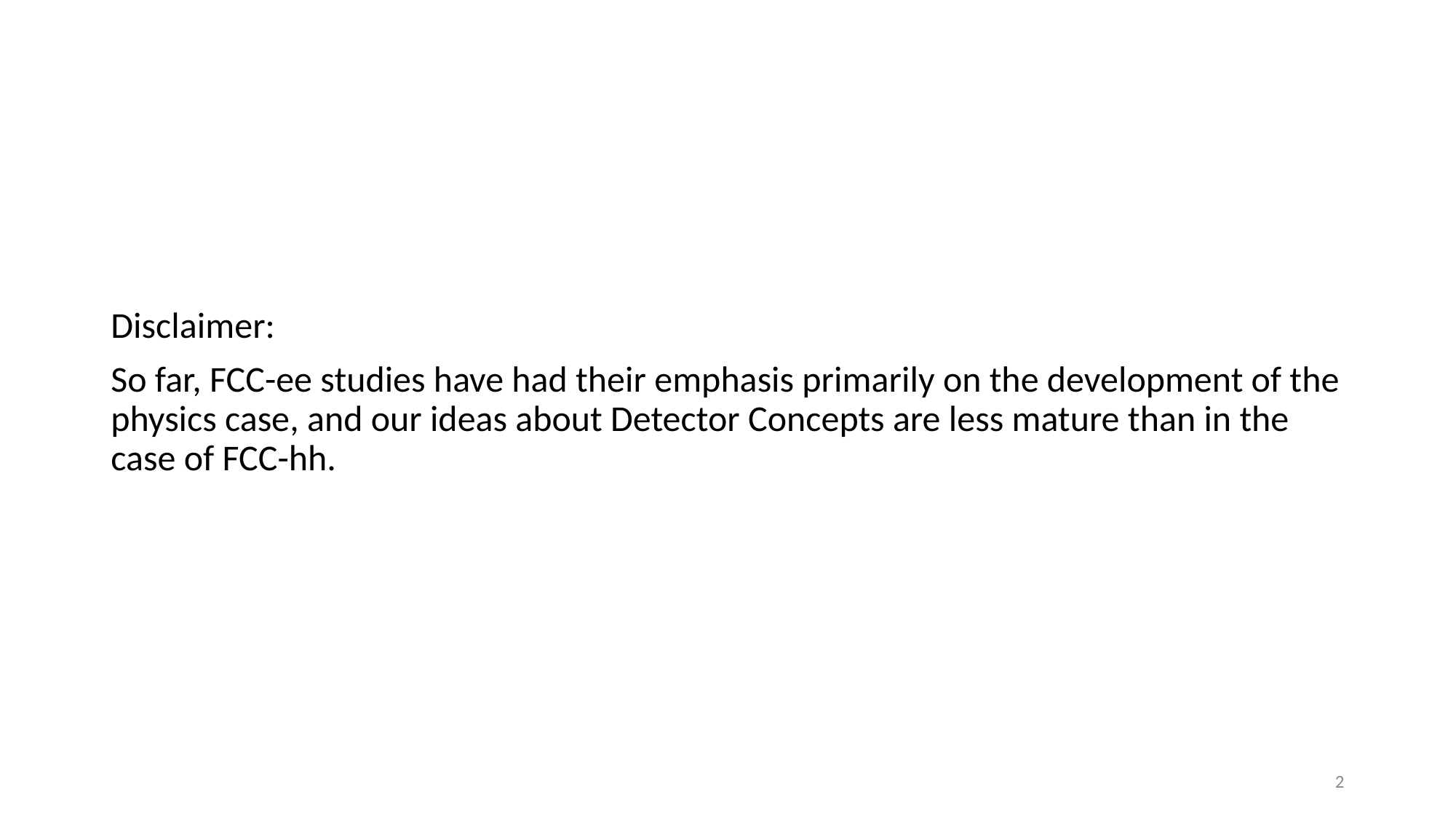

#

Disclaimer:
So far, FCC-ee studies have had their emphasis primarily on the development of the physics case, and our ideas about Detector Concepts are less mature than in the case of FCC-hh.
2